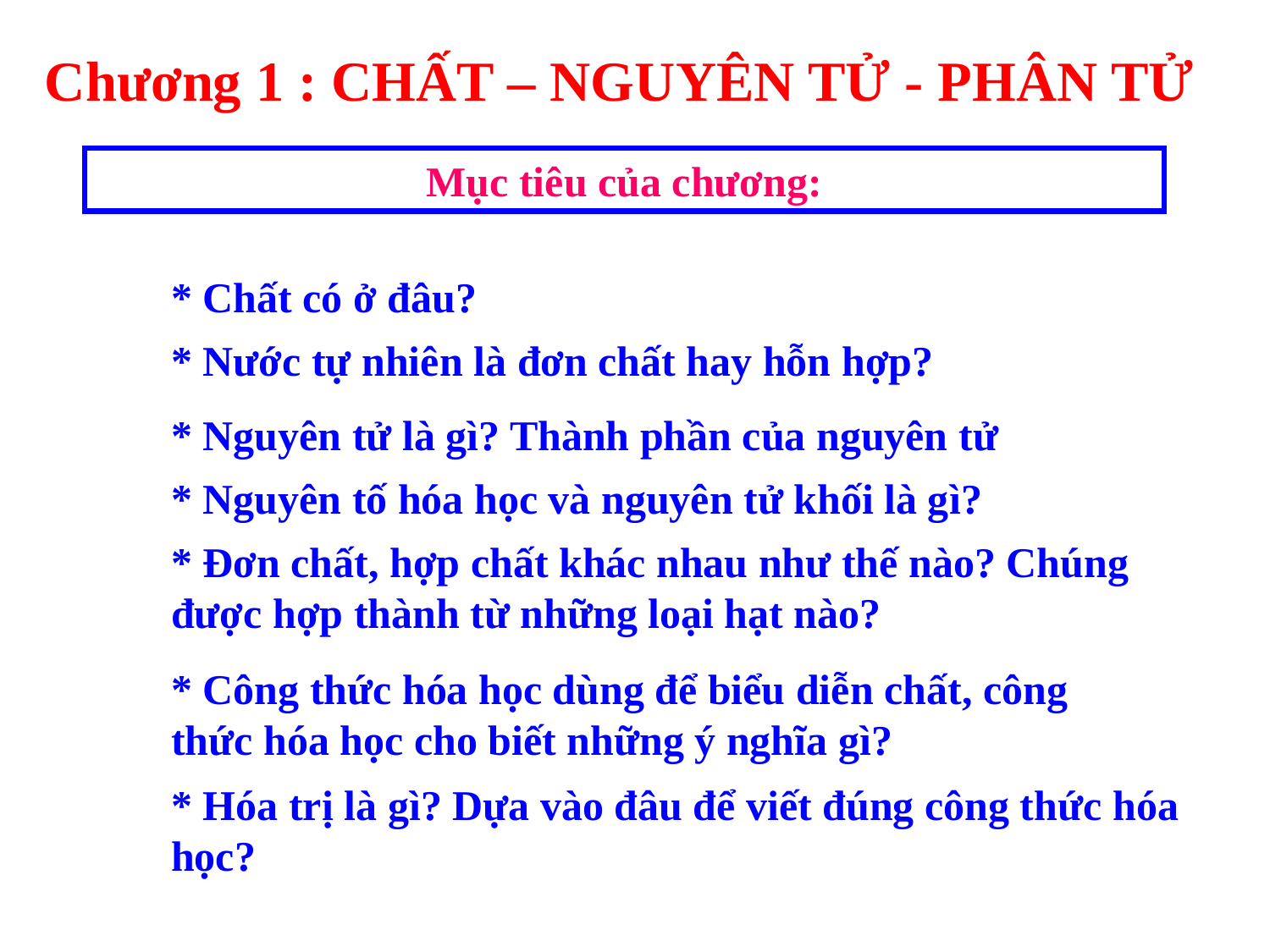

Chương 1 : CHẤT – NGUYÊN TỬ - PHÂN TỬ
Mục tiêu của chương:
* Chất có ở đâu?
* Nước tự nhiên là đơn chất hay hỗn hợp?
* Nguyên tử là gì? Thành phần của nguyên tử
* Nguyên tố hóa học và nguyên tử khối là gì?
* Đơn chất, hợp chất khác nhau như thế nào? Chúng được hợp thành từ những loại hạt nào?
* Công thức hóa học dùng để biểu diễn chất, công thức hóa học cho biết những ý nghĩa gì?
* Hóa trị là gì? Dựa vào đâu để viết đúng công thức hóa học?